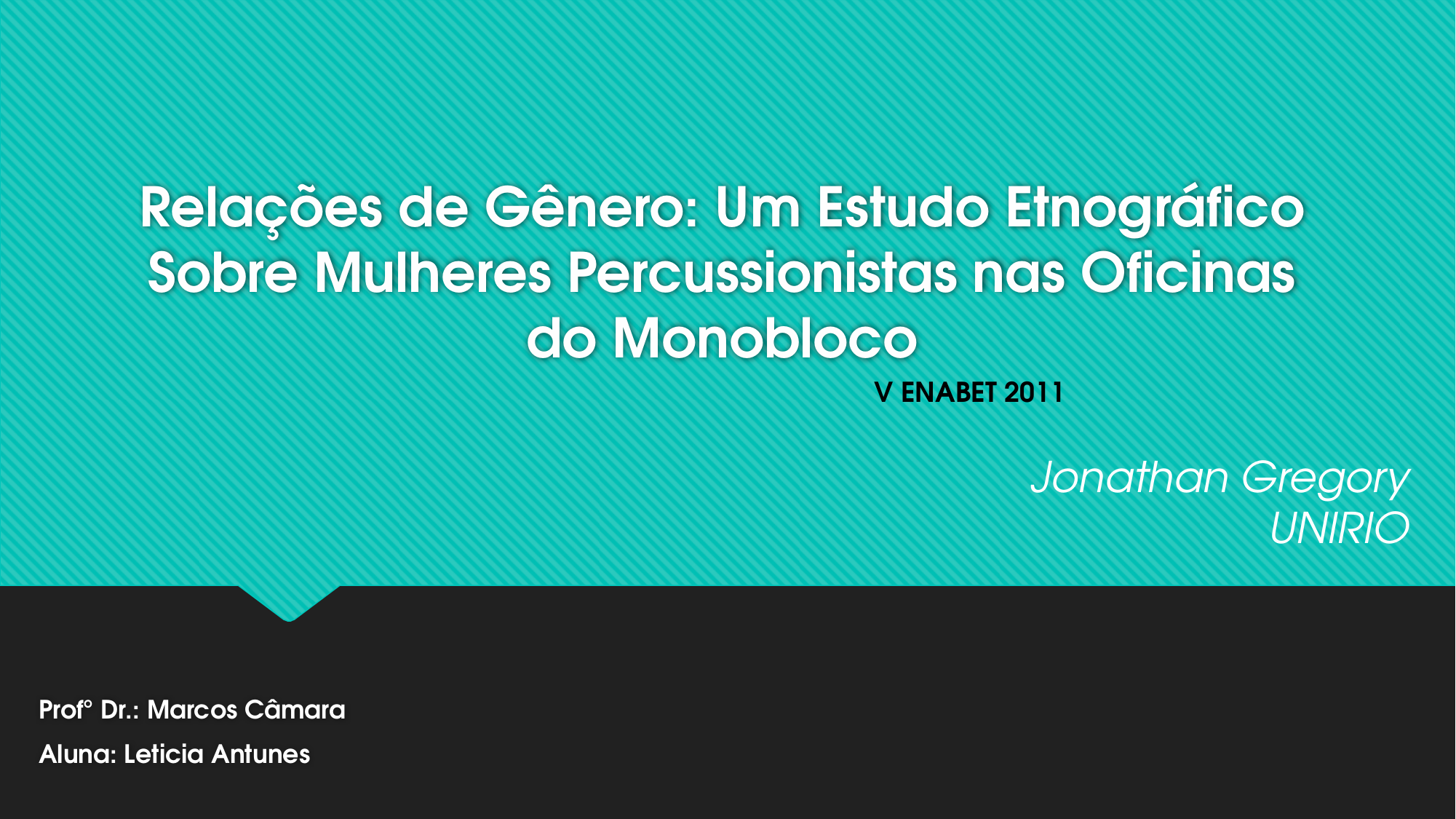

# Relações de Gênero: Um Estudo Etnográfico Sobre Mulheres Percussionistas nas Oficinas do Monobloco
V ENABET 2011
Jonathan Gregory
UNIRIO
Prof° Dr.: Marcos Câmara
Aluna: Leticia Antunes